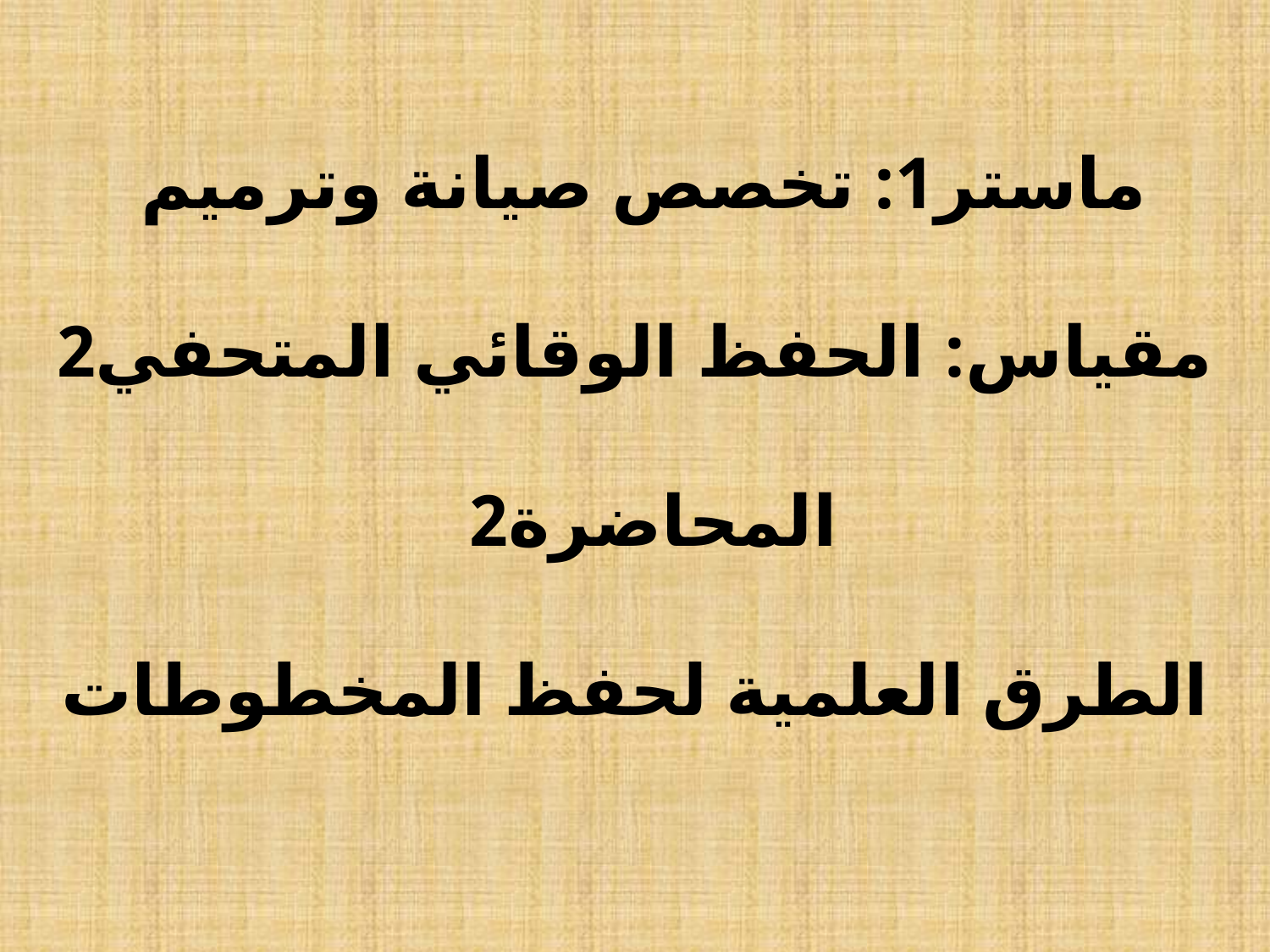

# ماستر1: تخصص صيانة وترميم مقياس: الحفظ الوقائي المتحفي2 المحاضرة2     الطرق العلمية لحفظ المخطوطات